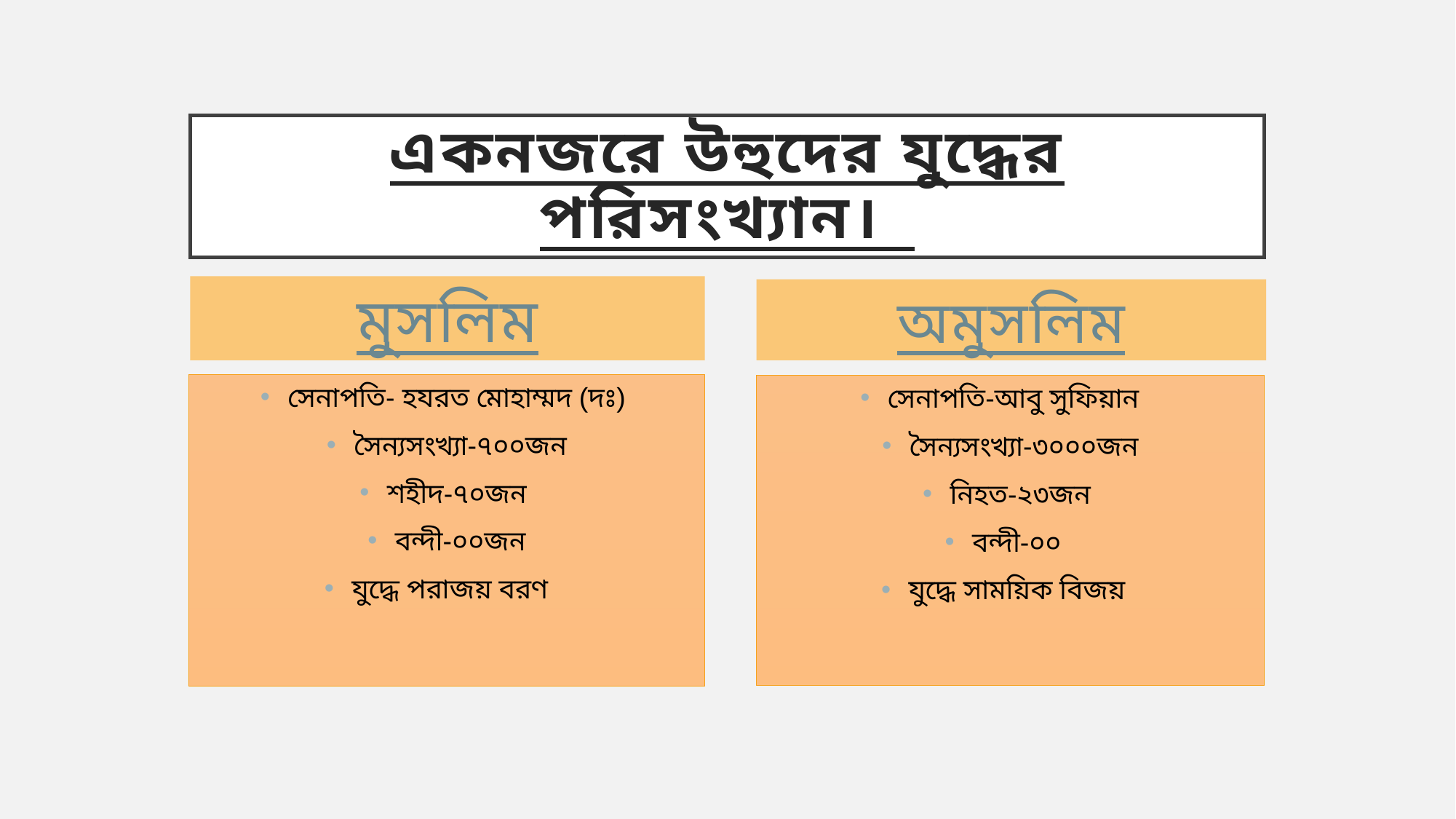

# একনজরে উহুদের যুদ্ধের পরিসংখ্যান।
মুসলিম
অমুসলিম
সেনাপতি- হযরত মোহাম্মদ (দঃ)
সৈন্যসংখ্যা-৭০০জন
শহীদ-৭০জন
বন্দী-০০জন
যুদ্ধে পরাজয় বরণ
সেনাপতি-আবু সুফিয়ান
সৈন্যসংখ্যা-৩০০০জন
নিহত-২৩জন
বন্দী-০০
যুদ্ধে সাময়িক বিজয়